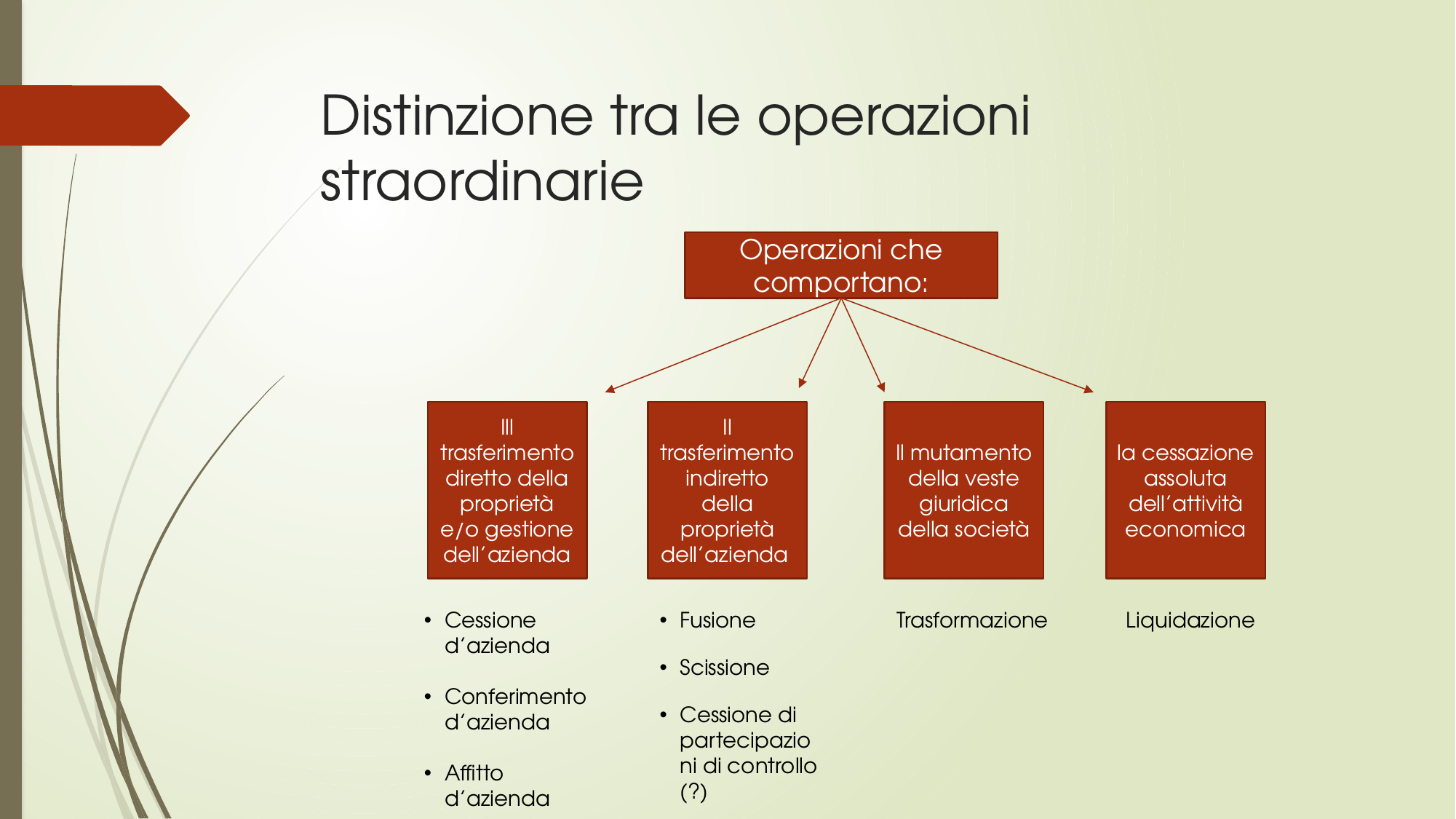

# Distinzione tra le operazioni straordinarie
Operazioni che comportano:
Ill trasferimento diretto della proprietà e/o gestione dell’azienda
Il trasferimento indiretto della proprietà dell’azienda
la cessazione assoluta dell’attività economica
Il mutamento della veste giuridica della società
Trasformazione
Liquidazione
Cessione d’azienda

Conferimento d’azienda

Affitto d’azienda
Fusione

Scissione

Cessione di partecipazioni di controllo (?)